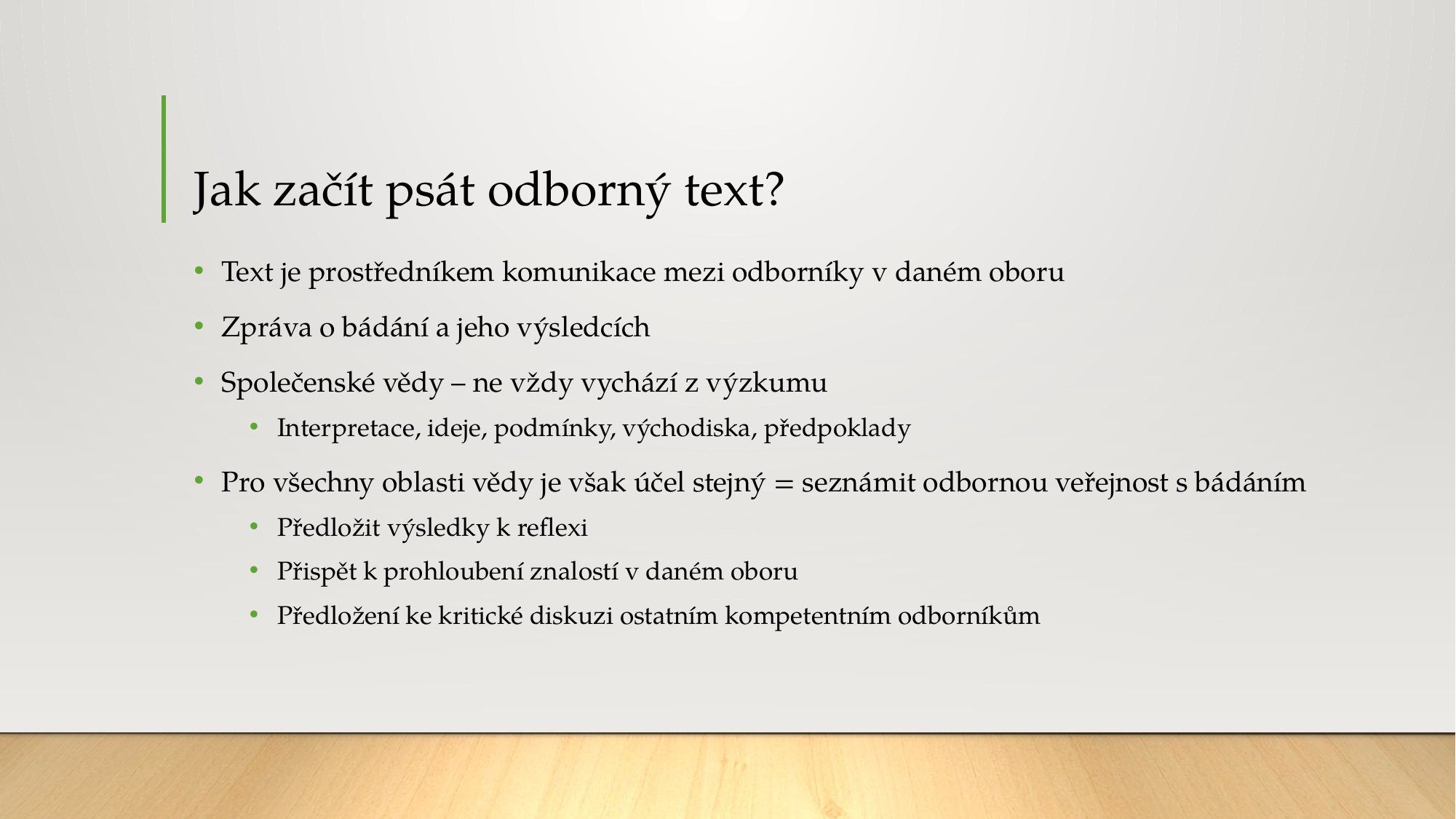

# Jak začít psát odborný text?
Text je prostředníkem komunikace mezi odborníky v daném oboru
Zpráva o bádání a jeho výsledcích
Společenské vědy – ne vždy vychází z výzkumu
Interpretace, ideje, podmínky, východiska, předpoklady
Pro všechny oblasti vědy je však účel stejný = seznámit odbornou veřejnost s bádáním
Předložit výsledky k reflexi
Přispět k prohloubení znalostí v daném oboru
Předložení ke kritické diskuzi ostatním kompetentním odborníkům